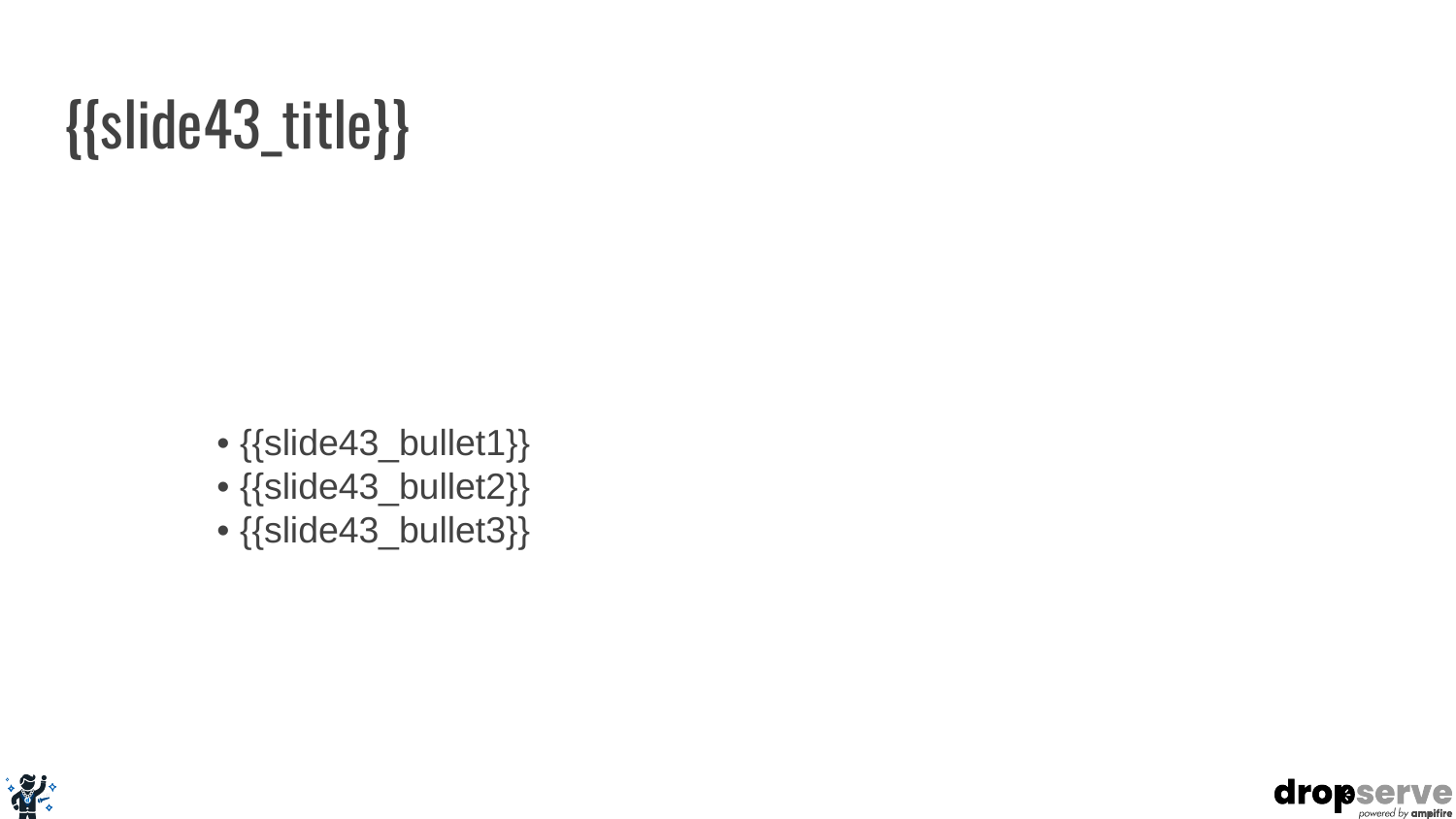

# {{slide43_title}}
• {{slide43_bullet1}}
• {{slide43_bullet2}}
• {{slide43_bullet3}}